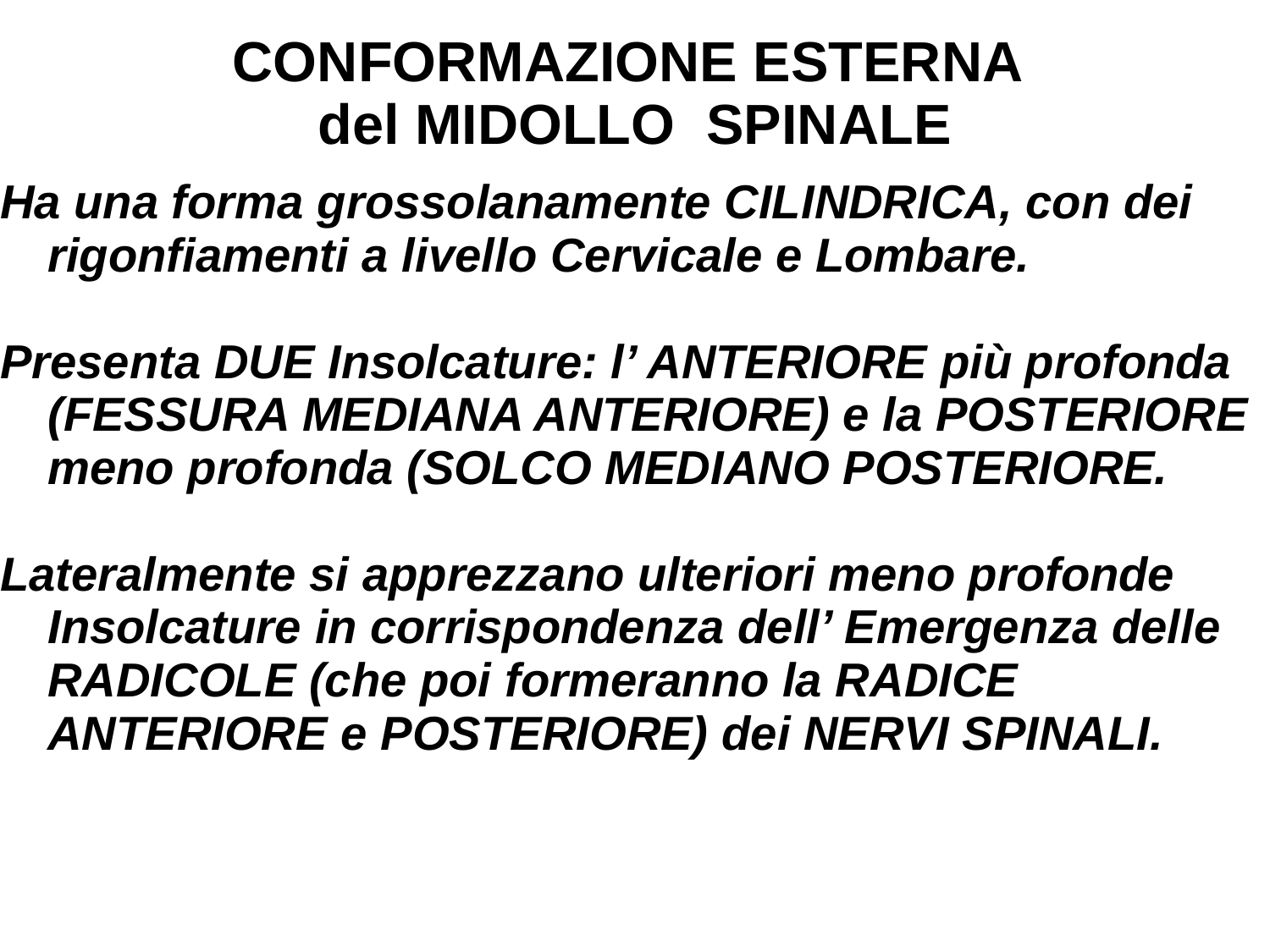

# CONFORMAZIONE ESTERNA del MIDOLLO  SPINALE
Ha una forma grossolanamente CILINDRICA, con dei rigonfiamenti a livello Cervicale e Lombare.

Presenta DUE Insolcature: l’ ANTERIORE più profonda (FESSURA MEDIANA ANTERIORE) e la POSTERIORE meno profonda (SOLCO MEDIANO POSTERIORE.

Lateralmente si apprezzano ulteriori meno profonde Insolcature in corrispondenza dell’ Emergenza delle RADICOLE (che poi formeranno la RADICE ANTERIORE e POSTERIORE) dei NERVI SPINALI.